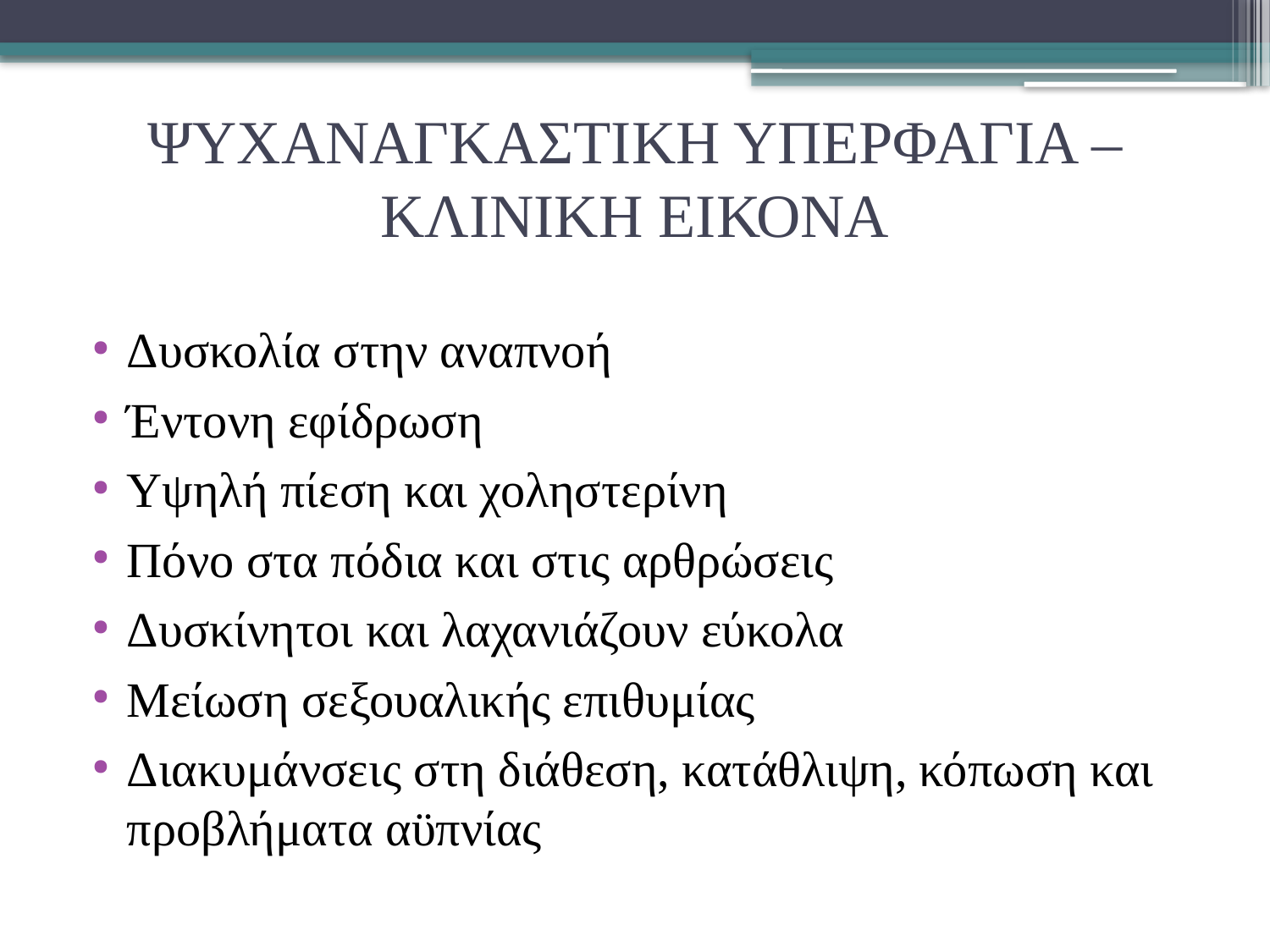

# ΨΥΧΑΝΑΓΚΑΣΤΙΚΗ ΥΠΕΡΦΑΓΙΑ – ΚΛΙΝΙΚΗ ΕΙΚΟΝΑ
Δυσκολία στην αναπνοή
Έντονη εφίδρωση
Υψηλή πίεση και χοληστερίνη
Πόνο στα πόδια και στις αρθρώσεις
Δυσκίνητοι και λαχανιάζουν εύκολα
Μείωση σεξουαλικής επιθυμίας
Διακυμάνσεις στη διάθεση, κατάθλιψη, κόπωση και προβλήματα αϋπνίας